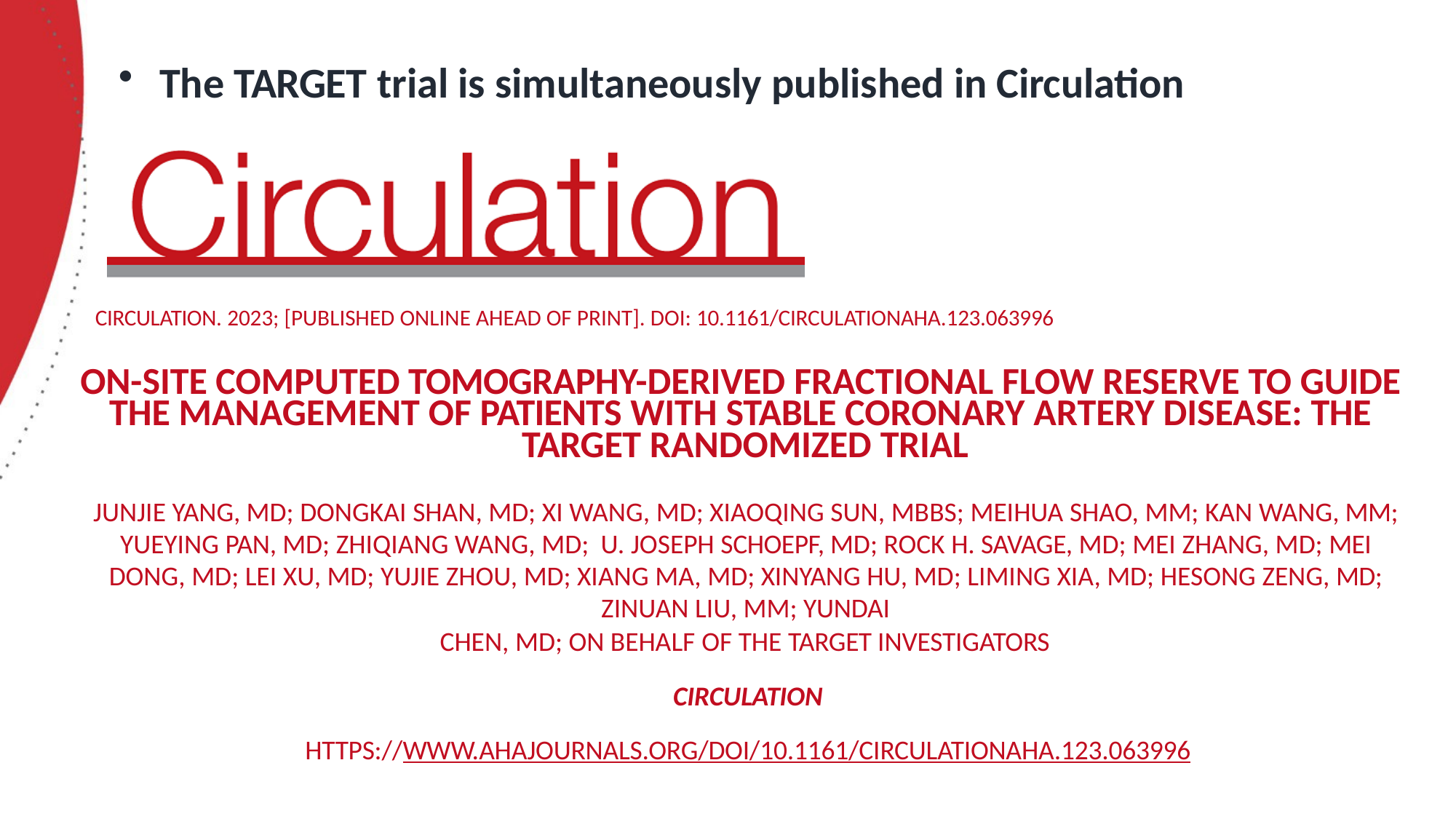

The TARGET trial is simultaneously published in Circulation
CIRCULATION. 2023; [PUBLISHED ONLINE AHEAD OF PRINT]. DOI: 10.1161/CIRCULATIONAHA.123.063996
ON-SITE COMPUTED TOMOGRAPHY-DERIVED FRACTIONAL FLOW RESERVE TO GUIDE
THE MANAGEMENT OF PATIENTS WITH STABLE CORONARY ARTERY DISEASE: THE
TARGET RANDOMIZED TRIAL
JUNJIE YANG, MD; DONGKAI SHAN, MD; XI WANG, MD; XIAOQING SUN, MBBS; MEIHUA SHAO, MM; KAN WANG, MM; YUEYING PAN, MD; ZHIQIANG WANG, MD; U. JOSEPH SCHOEPF, MD; ROCK H. SAVAGE, MD; MEI ZHANG, MD; MEI DONG, MD; LEI XU, MD; YUJIE ZHOU, MD; XIANG MA, MD; XINYANG HU, MD; LIMING XIA, MD; HESONG ZENG, MD; ZINUAN LIU, MM; YUNDAI
CHEN, MD; ON BEHALF OF THE TARGET INVESTIGATORS
CIRCULATION
HTTPS://WWW.AHAJOURNALS.ORG/DOI/10.1161/CIRCULATIONAHA.123.063996